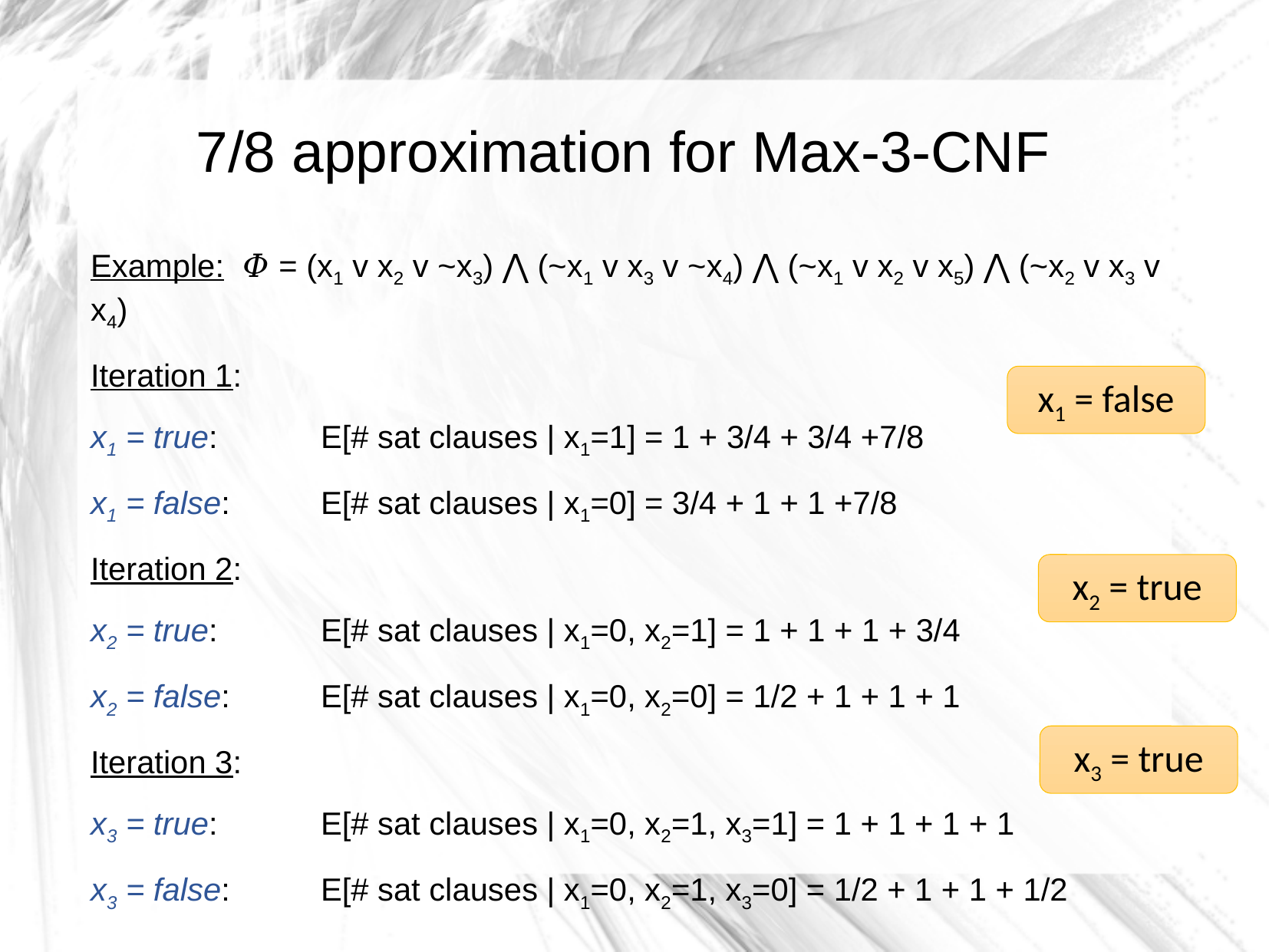

7/8 approximation for Max-3-CNF
Example:  𝛷 = (x1 v x2 v ~x3) ⋀ (~x1 v x3 v ~x4) ⋀ (~x1 v x2 v x5) ⋀ (~x2 v x3 v x4)
Iteration 1:
x1 = true:	E[# sat clauses | x1=1] = 1 + 3/4 + 3/4 +7/8
x1 = false: 	E[# sat clauses | x1=0] = 3/4 + 1 + 1 +7/8
Iteration 2:
x2 = true:	E[# sat clauses | x1=0, x2=1] = 1 + 1 + 1 + 3/4
x2 = false: 	E[# sat clauses | x1=0, x2=0] = 1/2 + 1 + 1 + 1
Iteration 3:
x3 = true:	E[# sat clauses | x1=0, x2=1, x3=1] = 1 + 1 + 1 + 1
x3 = false: 	E[# sat clauses | x1=0, x2=1, x3=0] = 1/2 + 1 + 1 + 1/2

x1 = false
x2 = true
x3 = true